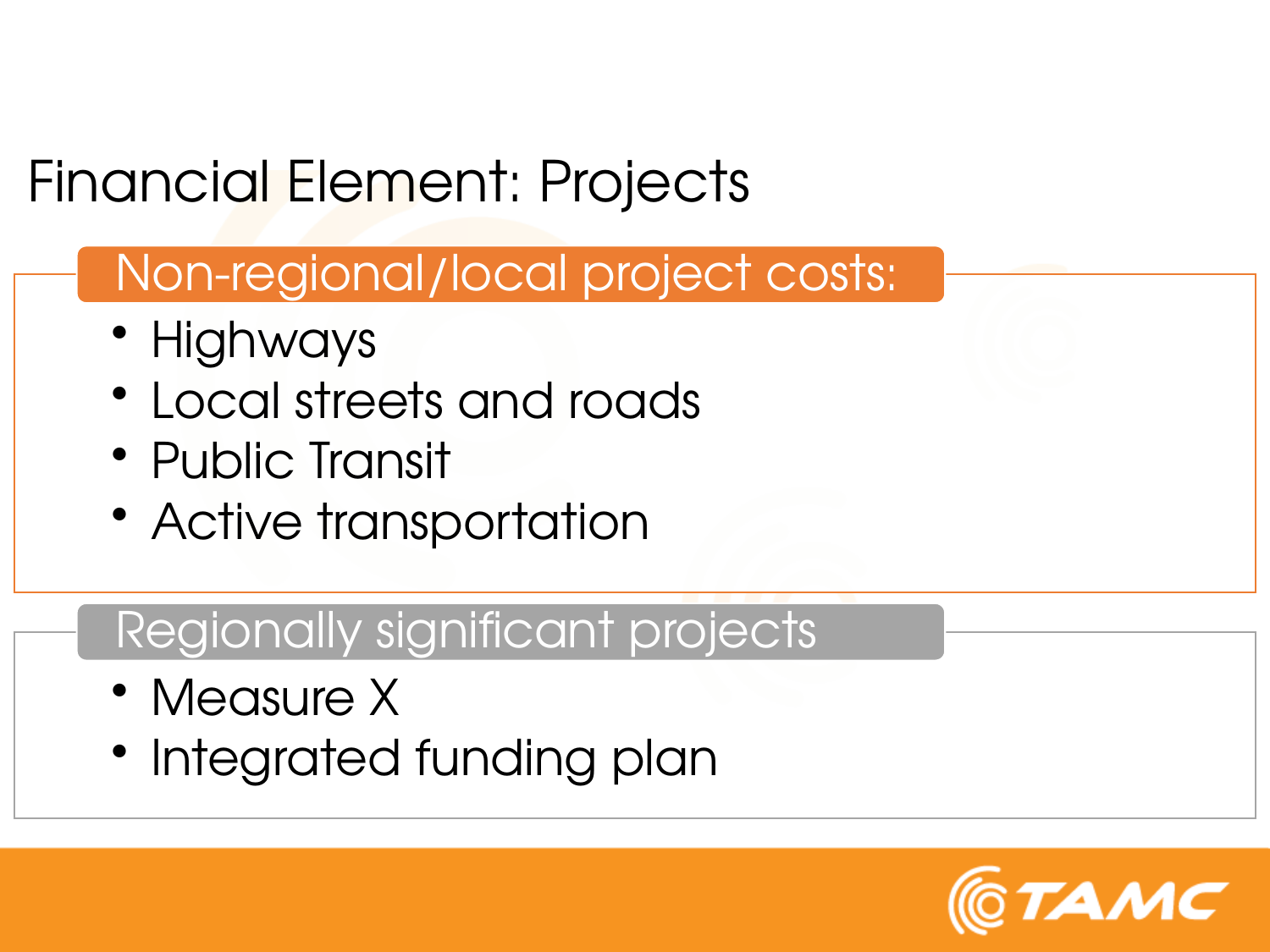

# Financial Element: Projects
Highways
Local streets and roads
Public Transit
Active transportation
Non-regional/local project costs:
Measure X
Integrated funding plan
Regionally significant projects